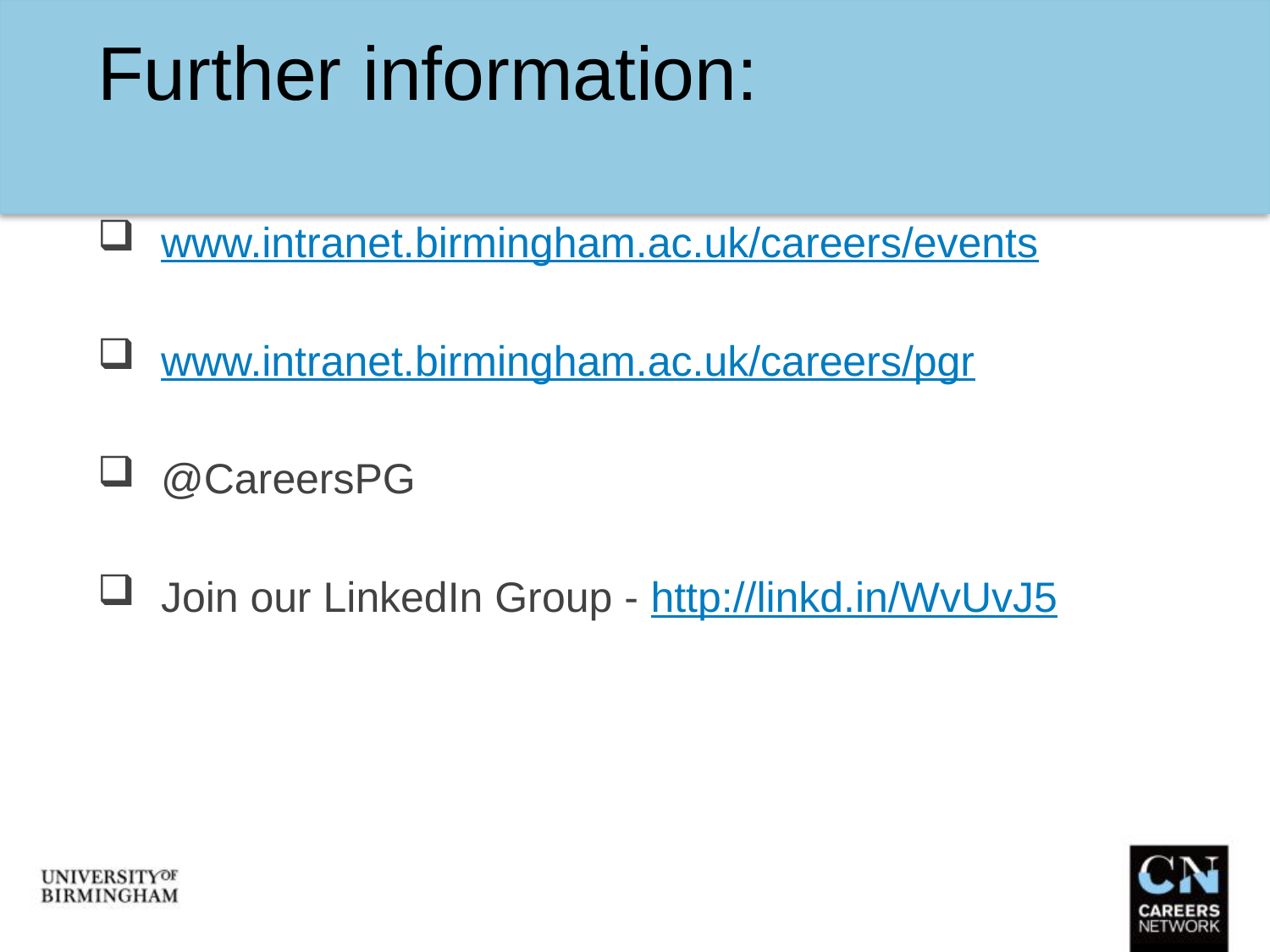

# Further information:

www.intranet.birmingham.ac.uk/careers/events

www.intranet.birmingham.ac.uk/careers/pgr

@CareersPG

Join our LinkedIn Group - http://linkd.in/WvUvJ5